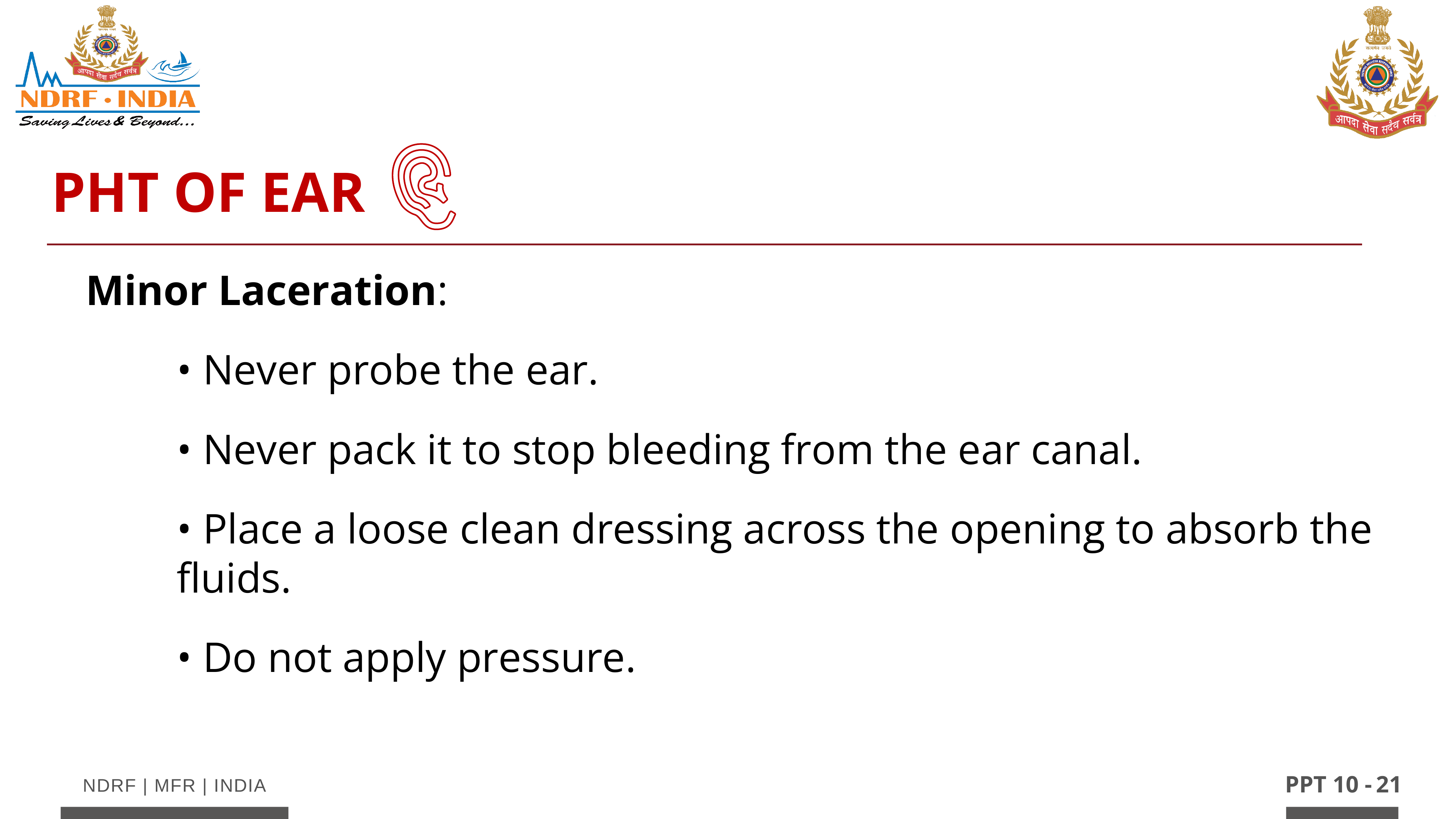

PHT of Ear

Minor Laceration:
• Never probe the ear.
• Never pack it to stop bleeding from the ear canal.
• Place a loose clean dressing across the opening to absorb the fluids.
• Do not apply pressure.